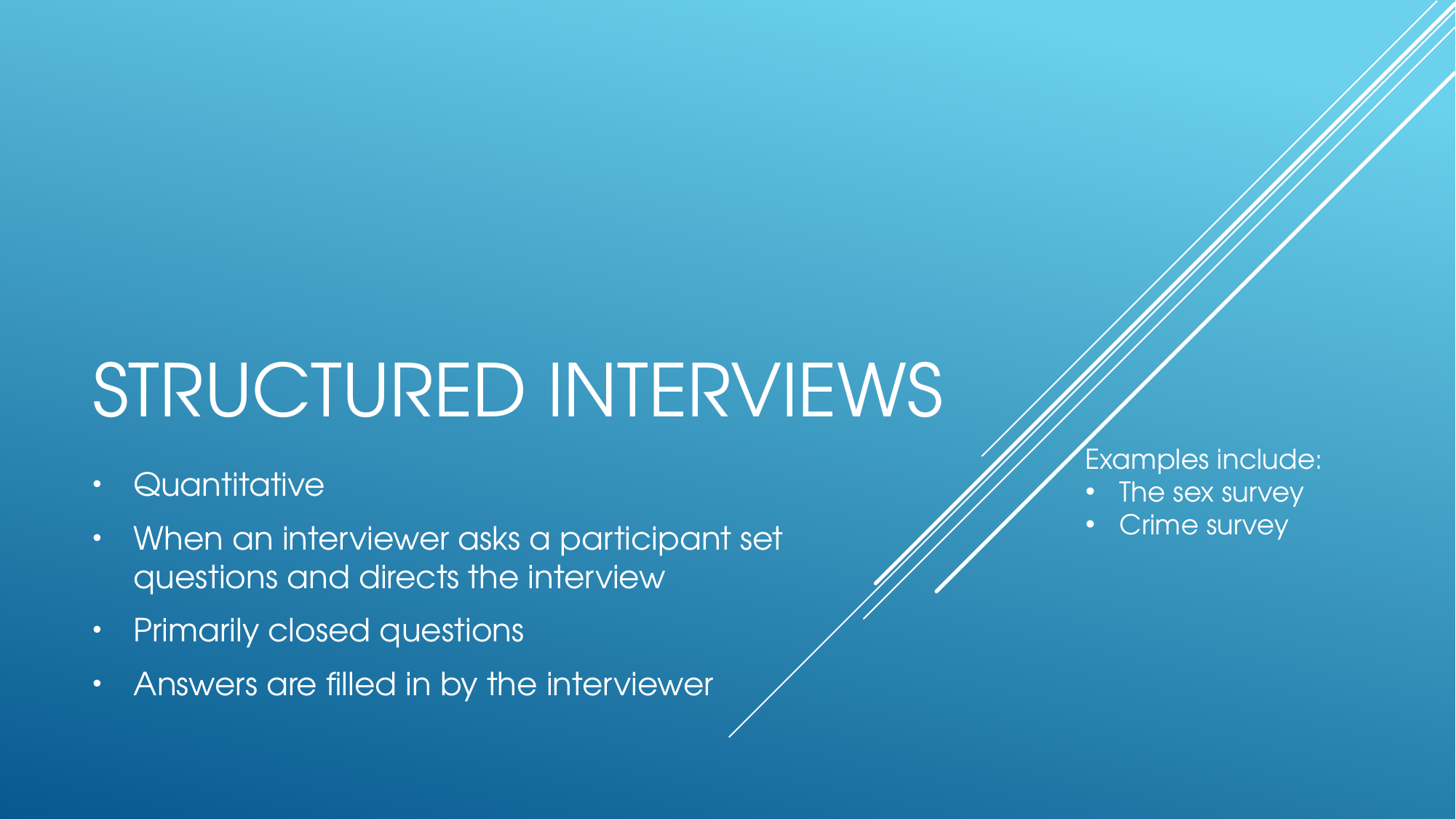

# Structured Interviews
Examples include:
The sex survey
Crime survey

Quantitative
When an interviewer asks a participant set questions and directs the interview
Primarily closed questions
Answers are filled in by the interviewer